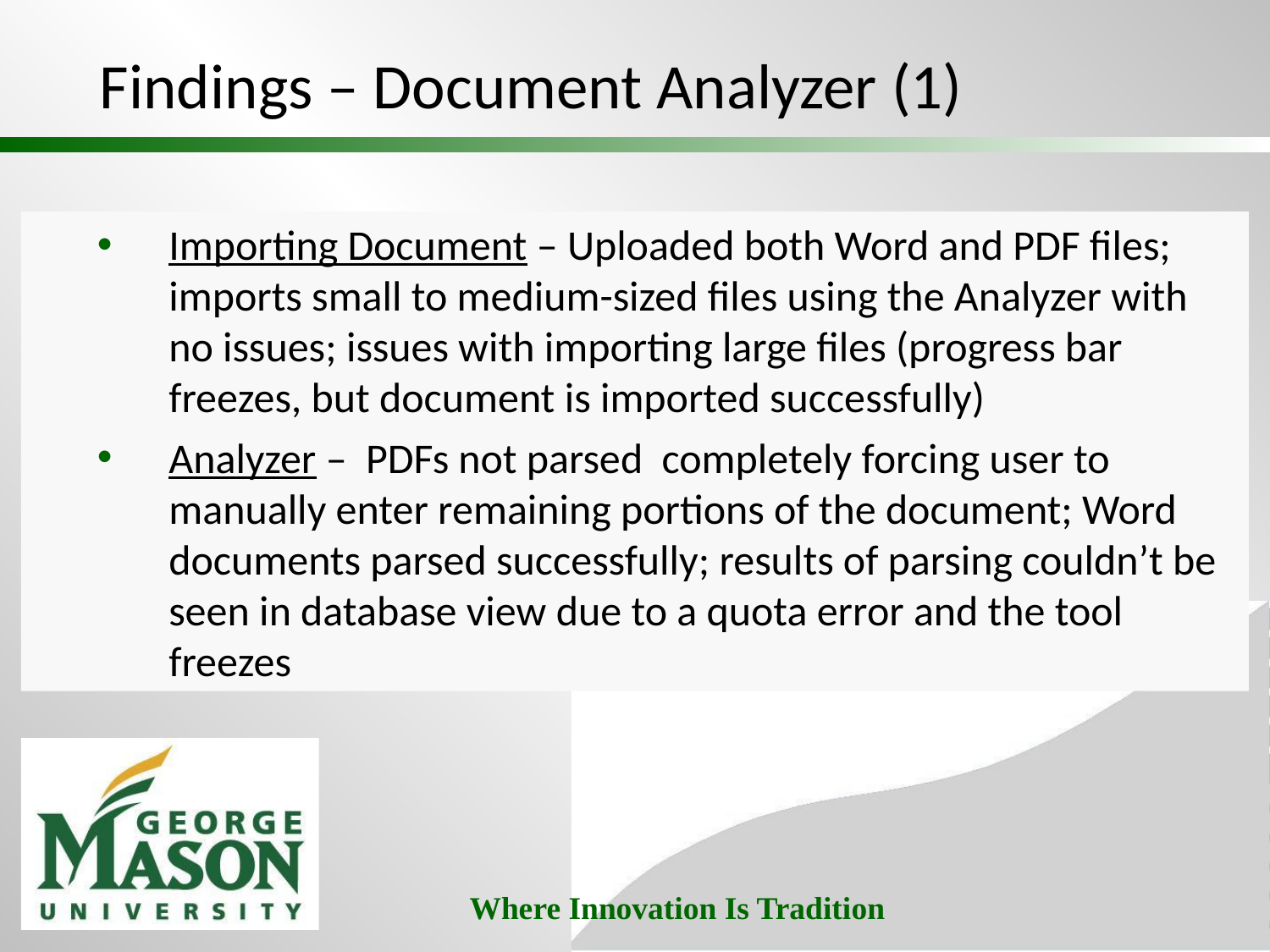

# Findings – Document Analyzer (1)
Importing Document – Uploaded both Word and PDF files; imports small to medium-sized files using the Analyzer with no issues; issues with importing large files (progress bar freezes, but document is imported successfully)
Analyzer –  PDFs not parsed  completely forcing user to manually enter remaining portions of the document; Word documents parsed successfully; results of parsing couldn’t be seen in database view due to a quota error and the tool freezes